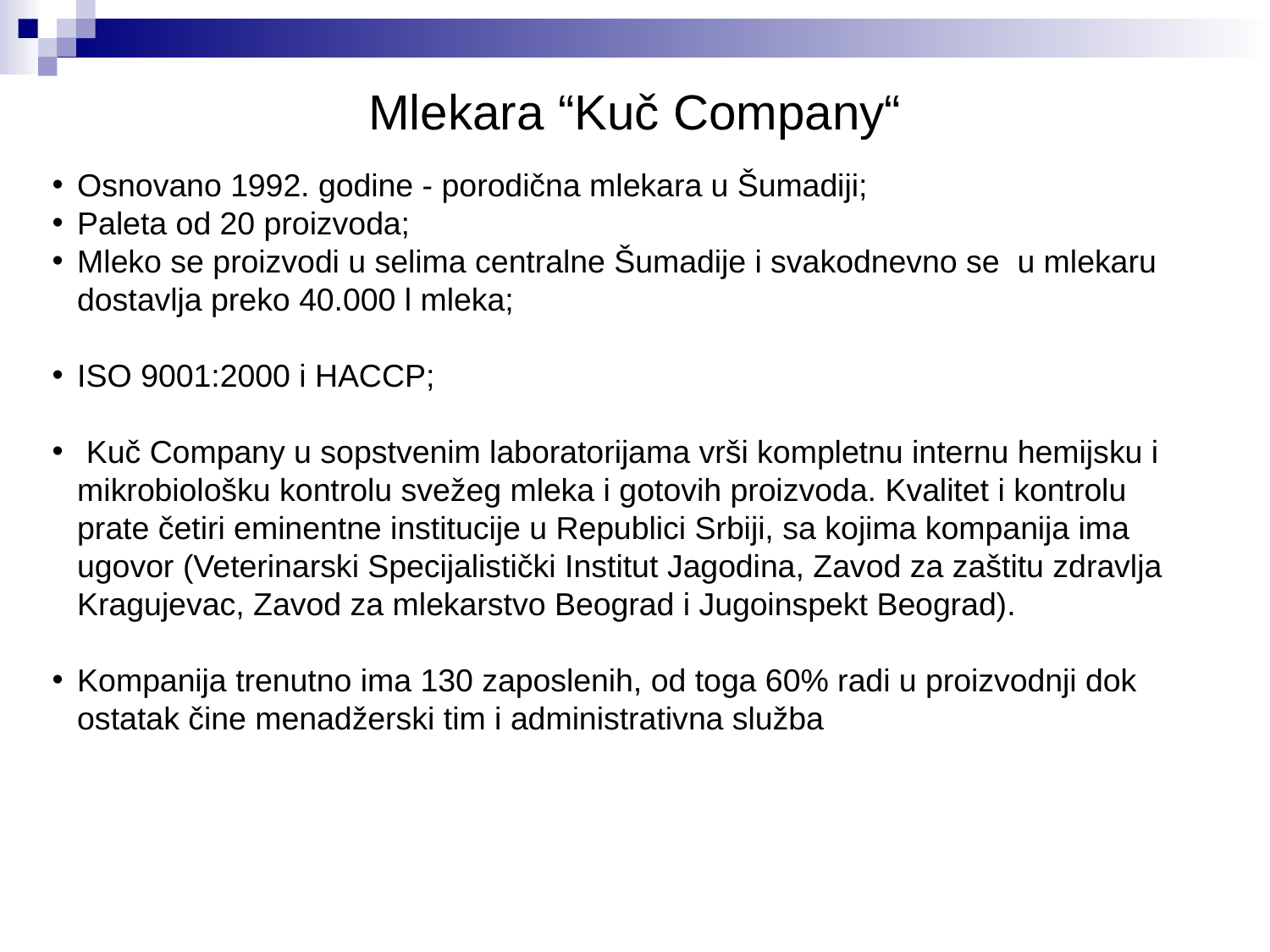

Mlekara “Kuč Company“
Osnovano 1992. godine - porodična mlekara u Šumadiji;
Paleta od 20 proizvoda;
Mleko se proizvodi u selima centralne Šumadije i svakodnevno se  u mlekaru dostavlja preko 40.000 l mleka;

ISO 9001:2000 i HACCP;

 Kuč Company u sopstvenim laboratorijama vrši kompletnu internu hemijsku i mikrobiološku kontrolu svežeg mleka i gotovih proizvoda. Kvalitet i kontrolu prate četiri eminentne institucije u Republici Srbiji, sa kojima kompanija ima ugovor (Veterinarski Specijalistički Institut Jagodina, Zavod za zaštitu zdravlja Kragujevac, Zavod za mlekarstvo Beograd i Jugoinspekt Beograd).

Kompanija trenutno ima 130 zaposlenih, od toga 60% radi u proizvodnji dok ostatak čine menadžerski tim i administrativna služba